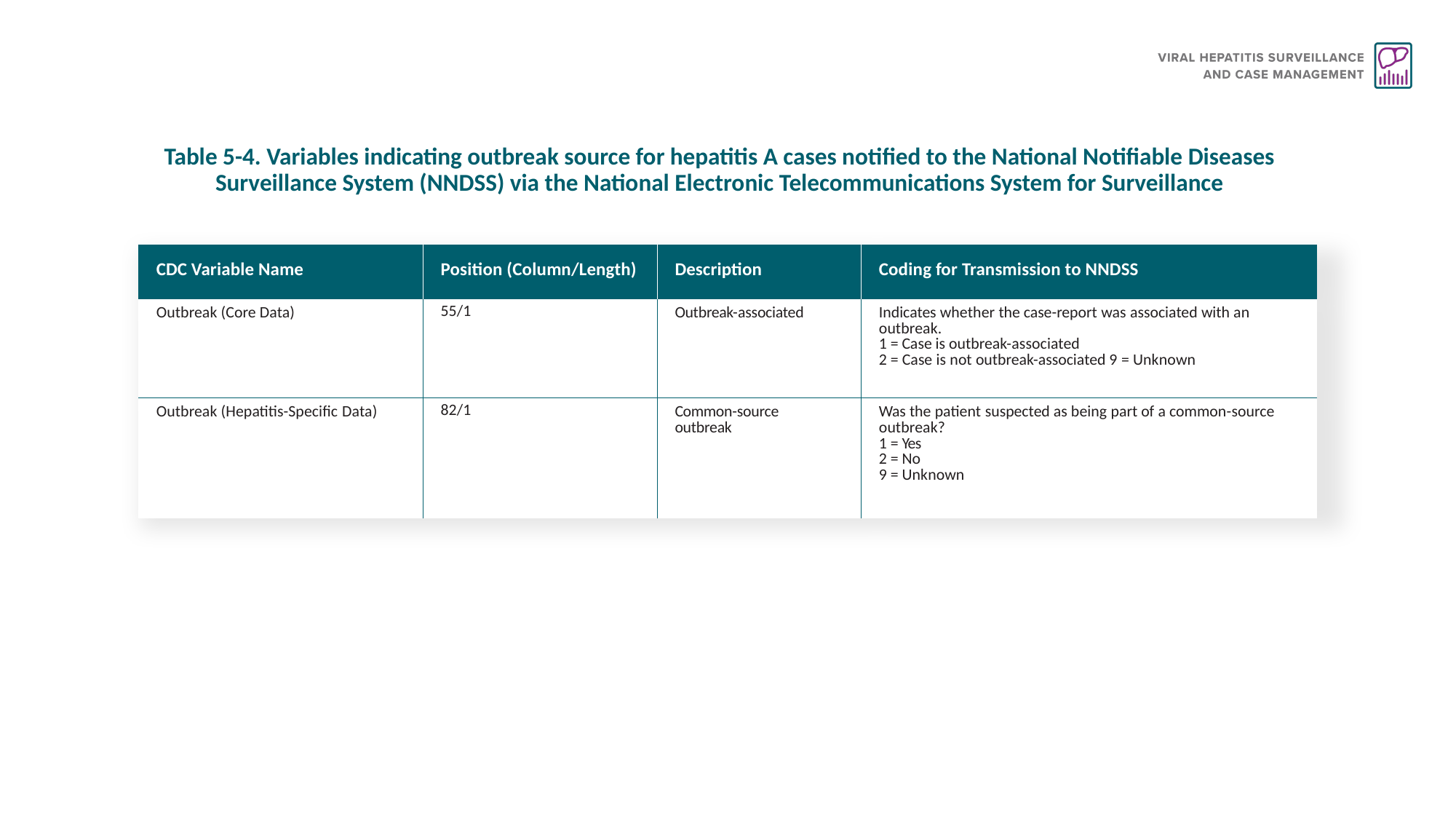

# Table 5-4. Variables indicating outbreak source for hepatitis A cases notified to the National Notifiable Diseases Surveillance System (NNDSS) via the National Electronic Telecommunications System for Surveillance
| CDC Variable Name | Position (Column/Length) | Description | Coding for Transmission to NNDSS |
| --- | --- | --- | --- |
| Outbreak (Core Data) | 55/1 | Outbreak-associated | Indicates whether the case-report was associated with an outbreak. 1 = Case is outbreak-associated 2 = Case is not outbreak-associated 9 = Unknown |
| Outbreak (Hepatitis-Specific Data) | 82/1 | Common-source outbreak | Was the patient suspected as being part of a common-source outbreak? 1 = Yes 2 = No 9 = Unknown |